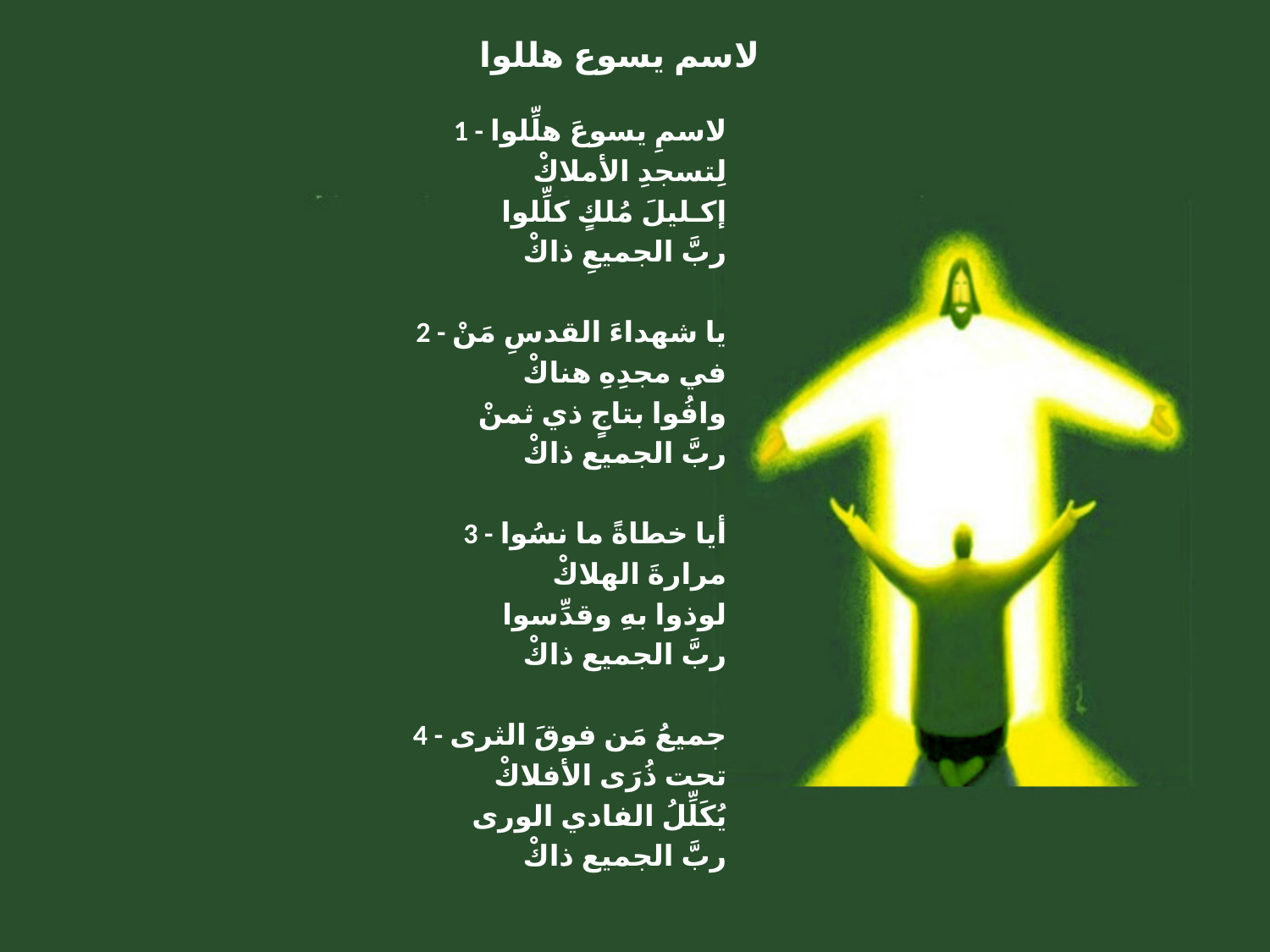

# لاسم يسوع هللوا
1 - لاسمِ يسوعَ هلِّلوا
لِتسجدِ الأملاكْ
إكـليلَ مُلكٍ كلِّلوا
ربَّ الجميعِ ذاكْ

2 - يا شهداءَ القدسِ مَنْ
في مجدِهِ هناكْ
وافُوا بتاجٍ ذي ثمنْ
ربَّ الجميع ذاكْ

3 - أيا خطاةً ما نسُوا
مرارةَ الهلاكْ
لوذوا بهِ وقدِّسوا
ربَّ الجميع ذاكْ

4 - جميعُ مَن فوقَ الثرى
تحت ذُرَى الأفلاكْ
يُكَلِّلُ الفادي الورى
ربَّ الجميع ذاكْ